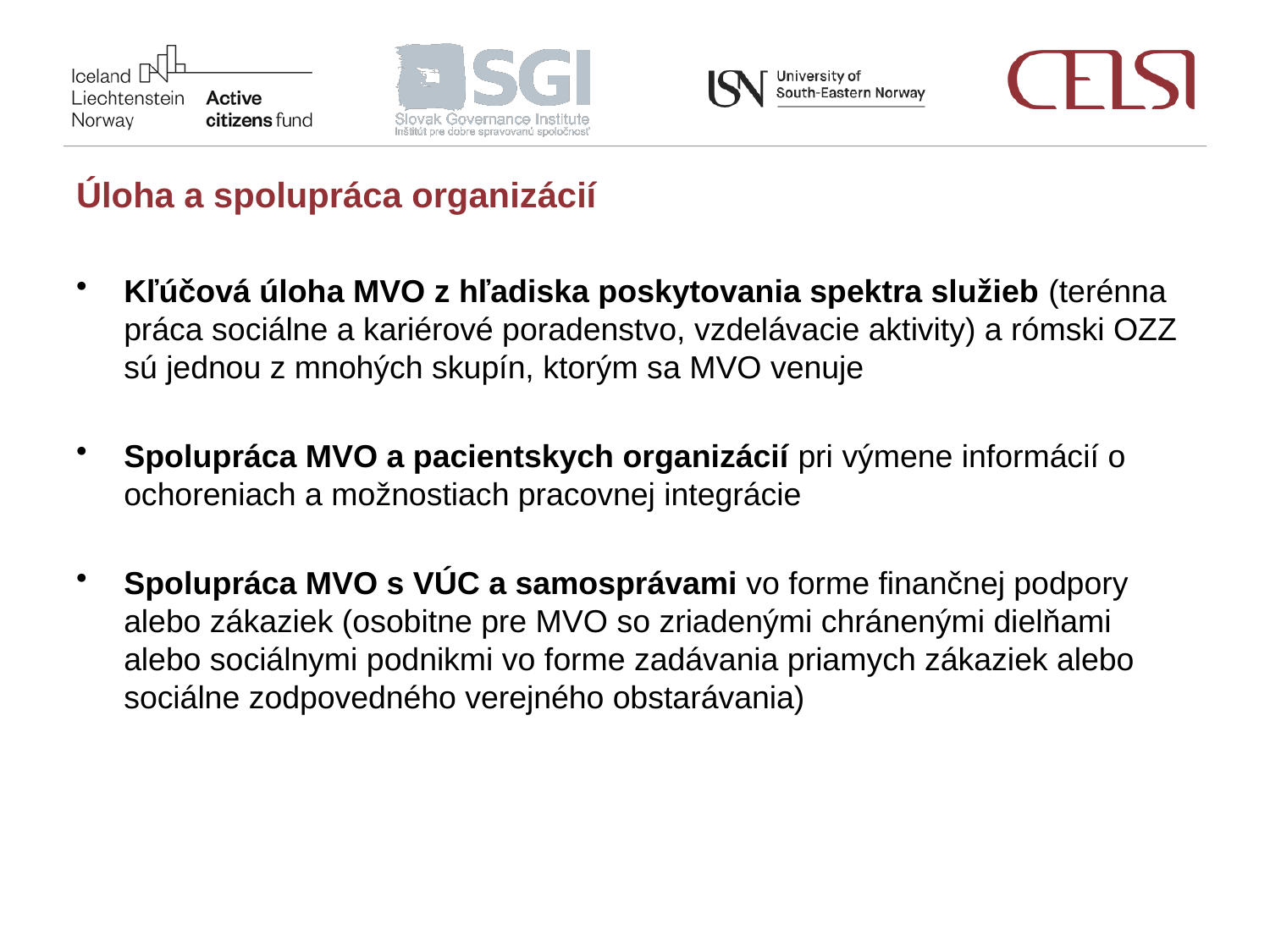

Úloha a spolupráca organizácií

Kľúčová úloha MVO z hľadiska poskytovania spektra služieb (terénna práca sociálne a kariérové poradenstvo, vzdelávacie aktivity) a rómski OZZ sú jednou z mnohých skupín, ktorým sa MVO venuje

Spolupráca MVO a pacientskych organizácií pri výmene informácií o ochoreniach a možnostiach pracovnej integrácie

Spolupráca MVO s VÚC a samosprávami vo forme finančnej podpory alebo zákaziek (osobitne pre MVO so zriadenými chránenými dielňami alebo sociálnymi podnikmi vo forme zadávania priamych zákaziek alebo sociálne zodpovedného verejného obstarávania)